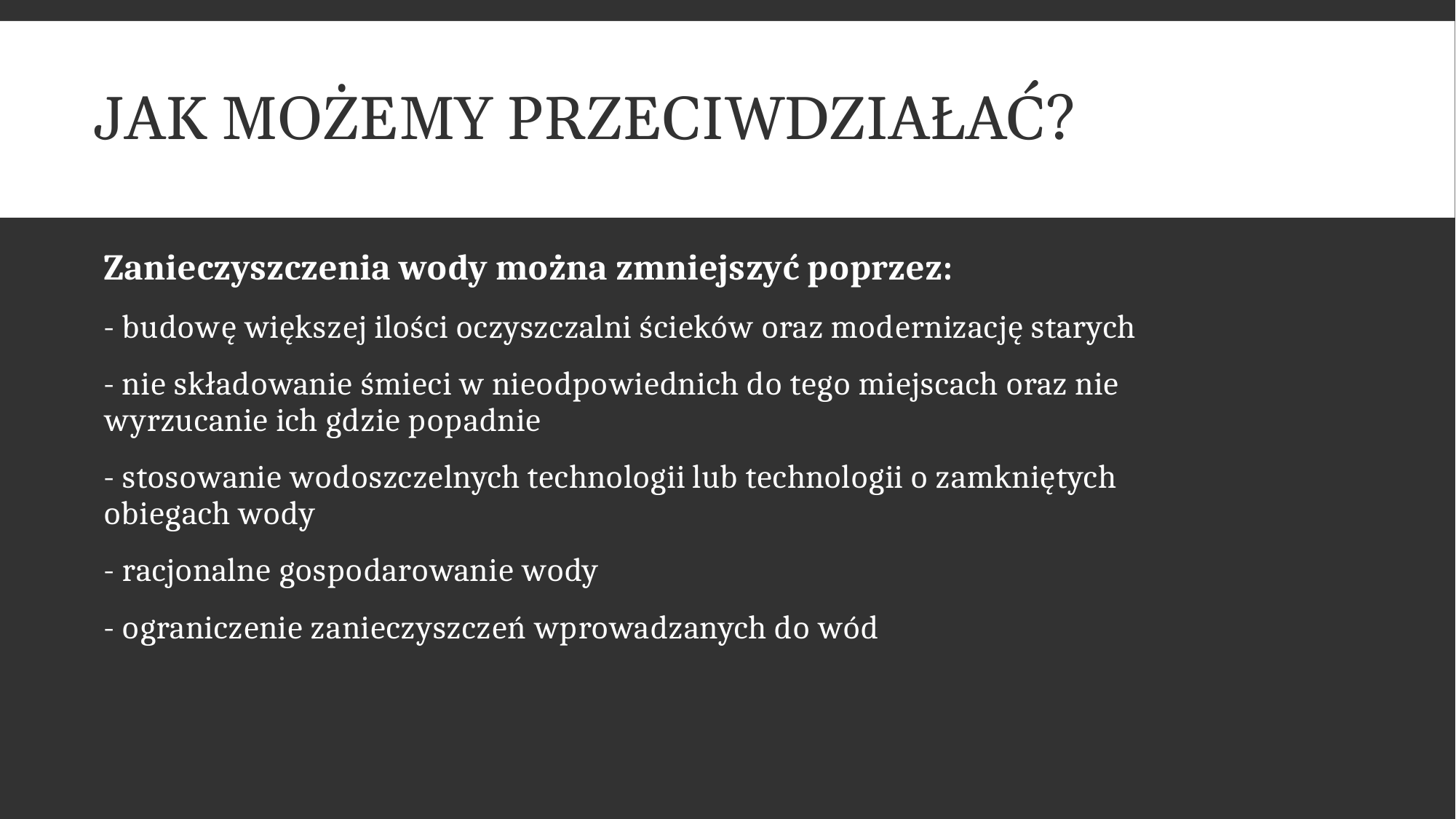

# Jak możemy przeciwdziałać?
Zanieczyszczenia wody można zmniejszyć poprzez:
- budowę większej ilości oczyszczalni ścieków oraz modernizację starych
- nie składowanie śmieci w nieodpowiednich do tego miejscach oraz nie wyrzucanie ich gdzie popadnie
- stosowanie wodoszczelnych technologii lub technologii o zamkniętych obiegach wody
- racjonalne gospodarowanie wody
- ograniczenie zanieczyszczeń wprowadzanych do wód